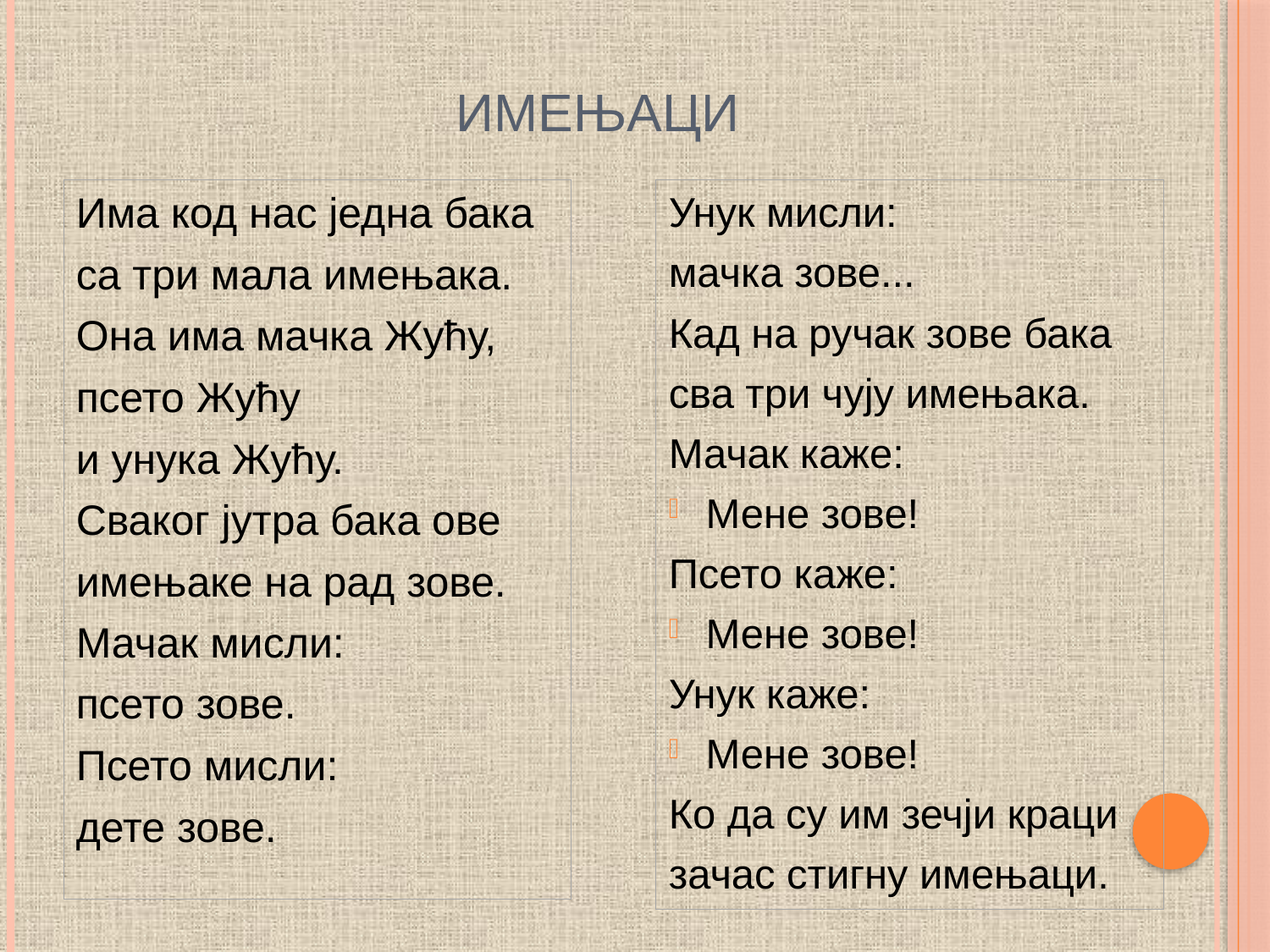

# Имењаци
Има код нас једна бака
са три мала имењака.
Она има мачка Жућу,
псето Жућу
и унука Жућу.
Сваког јутра бака ове
имењаке на рад зове.
Мачак мисли:
псето зове.
Псето мисли:
дете зове.

Унук мисли:
мачка зове...
Кад на ручак зове бака
сва три чују имењака.
Мачак каже:
Мене зове!
Псето каже:
Мене зове!
Унук каже:
Мене зове!
Ко да су им зечји краци
зачас стигну имењаци.